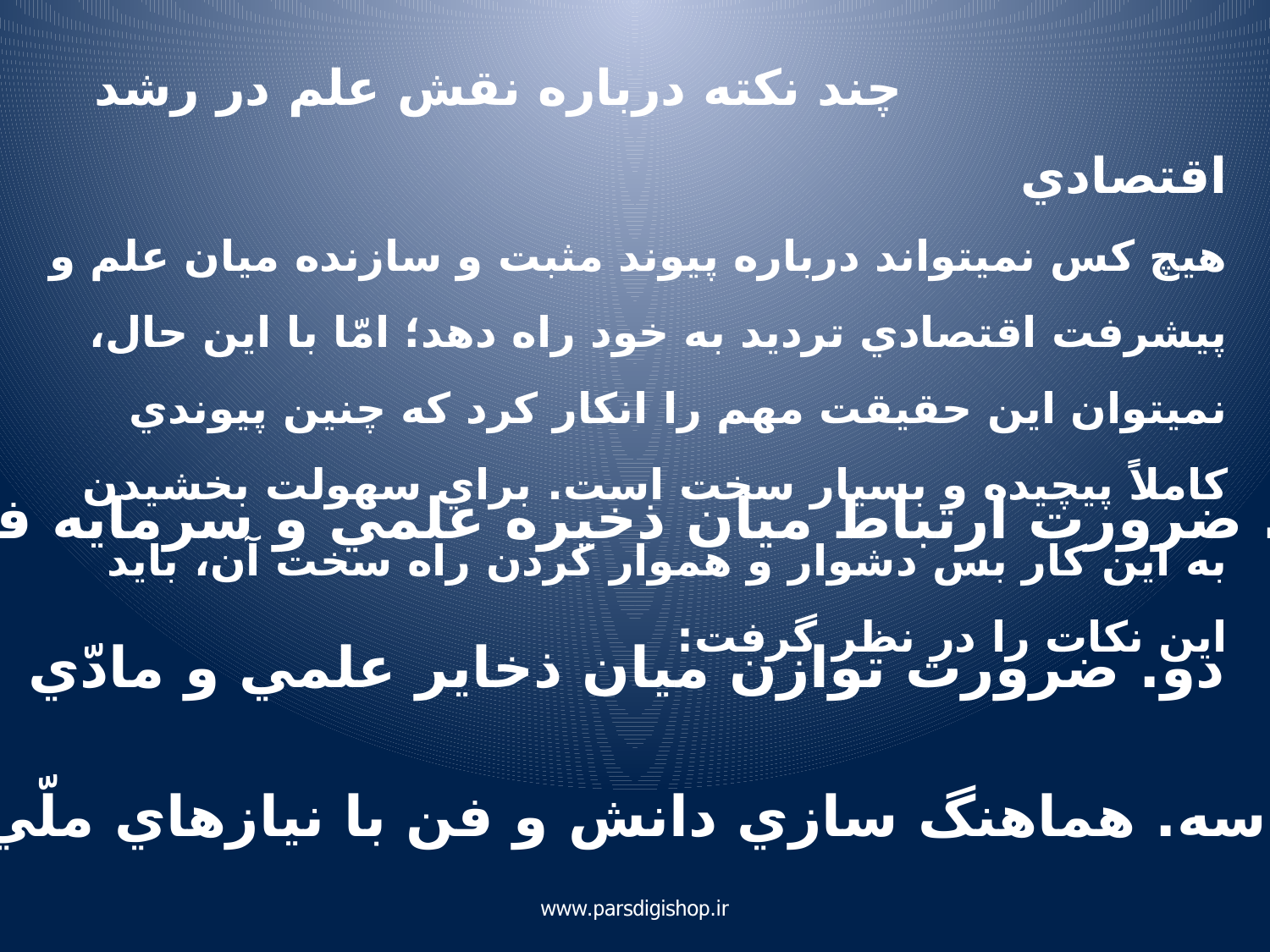

چند نكته درباره نقش علم در رشد اقتصادي 
هيچ كس نمي‏تواند درباره پيوند مثبت و سازنده ميان علم و پيشرفت اقتصادي ترديد به خود راه دهد؛ امّا با اين حال، نمي‏توان اين حقيقت مهم را انكار كرد كه چنين پيوندي كاملاً پيچيده و بسيار سخت است. براي سهولت بخشيدن به اين كار بس دشوار و هموار كردن راه سخت آن، بايد اين نكات را در نظر گرفت:
يك. ضرورت ارتباط ميان ذخيره علمي و سرمايه فنّي
دو. ضرورت توازن ميان ذخاير علمي و مادّي
سه. هماهنگ سازي دانش و فن با نيازهاي ملّي
www.parsdigishop.ir